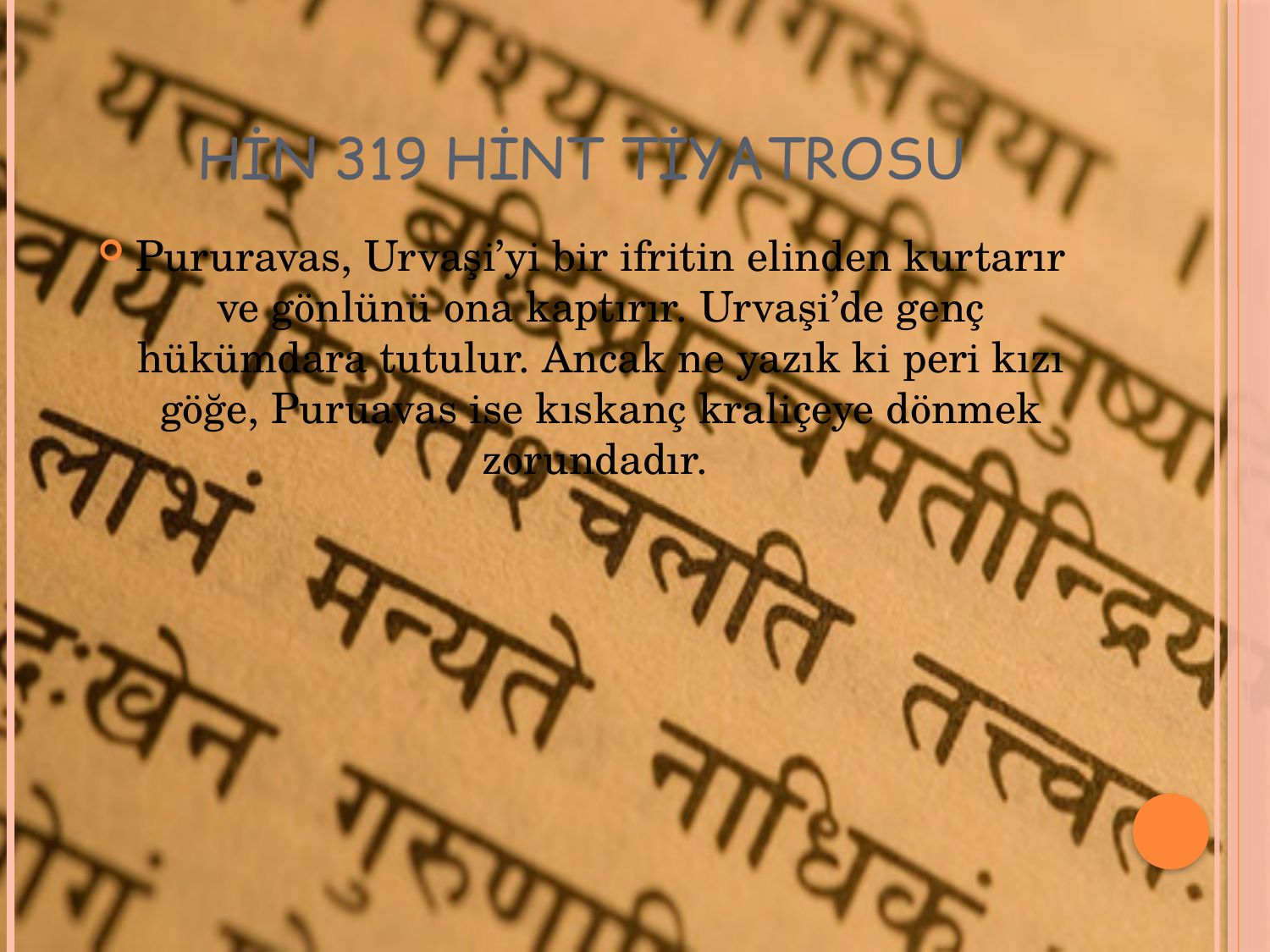

# HİN 319 Hint Tiyatrosu
Pururavas, Urvaşi’yi bir ifritin elinden kurtarır ve gönlünü ona kaptırır. Urvaşi’de genç hükümdara tutulur. Ancak ne yazık ki peri kızı göğe, Puruavas ise kıskanç kraliçeye dönmek zorundadır.